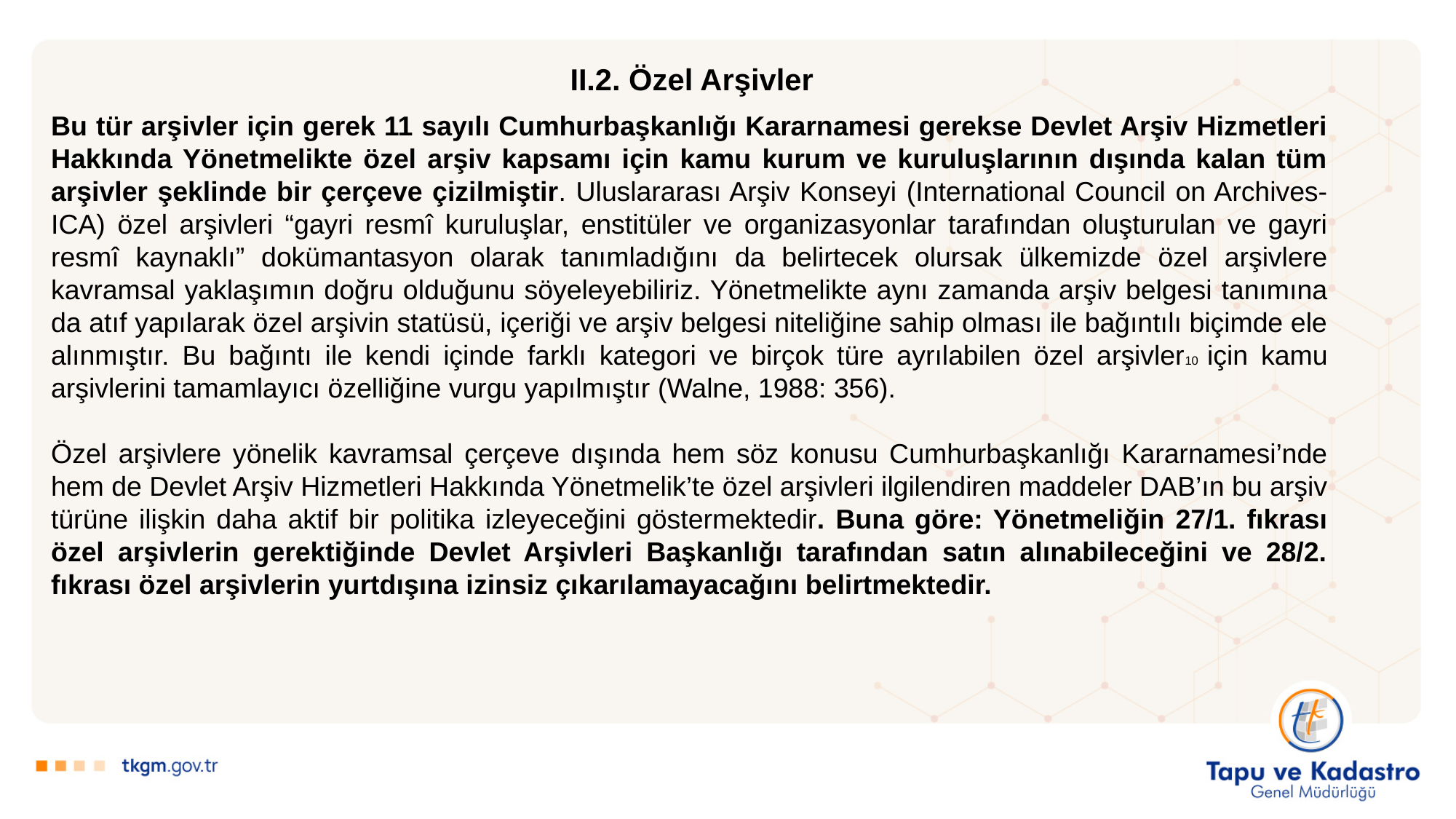

II.2. Özel Arşivler
Bu tür arşivler için gerek 11 sayılı Cumhurbaşkanlığı Kararnamesi gerekse Devlet Arşiv Hizmetleri Hakkında Yönetmelikte özel arşiv kapsamı için kamu kurum ve kuruluşlarının dışında kalan tüm arşivler şeklinde bir çerçeve çizilmiştir. Uluslararası Arşiv Konseyi (International Council on Archives-ICA) özel arşivleri “gayri resmî kuruluşlar, enstitüler ve organizasyonlar tarafından oluşturulan ve gayri resmî kaynaklı” dokümantasyon olarak tanımladığını da belirtecek olursak ülkemizde özel arşivlere kavramsal yaklaşımın doğru olduğunu söyeleyebiliriz. Yönetmelikte aynı zamanda arşiv belgesi tanımına da atıf yapılarak özel arşivin statüsü, içeriği ve arşiv belgesi niteliğine sahip olması ile bağıntılı biçimde ele alınmıştır. Bu bağıntı ile kendi içinde farklı kategori ve birçok türe ayrılabilen özel arşivler10 için kamu arşivlerini tamamlayıcı özelliğine vurgu yapılmıştır (Walne, 1988: 356).

Özel arşivlere yönelik kavramsal çerçeve dışında hem söz konusu Cumhurbaşkanlığı Kararnamesi’nde hem de Devlet Arşiv Hizmetleri Hakkında Yönetmelik’te özel arşivleri ilgilendiren maddeler DAB’ın bu arşiv türüne ilişkin daha aktif bir politika izleyeceğini göstermektedir. Buna göre: Yönetmeliğin 27/1. fıkrası özel arşivlerin gerektiğinde Devlet Arşivleri Başkanlığı tarafından satın alınabileceğini ve 28/2. fıkrası özel arşivlerin yurtdışına izinsiz çıkarılamayacağını belirtmektedir.